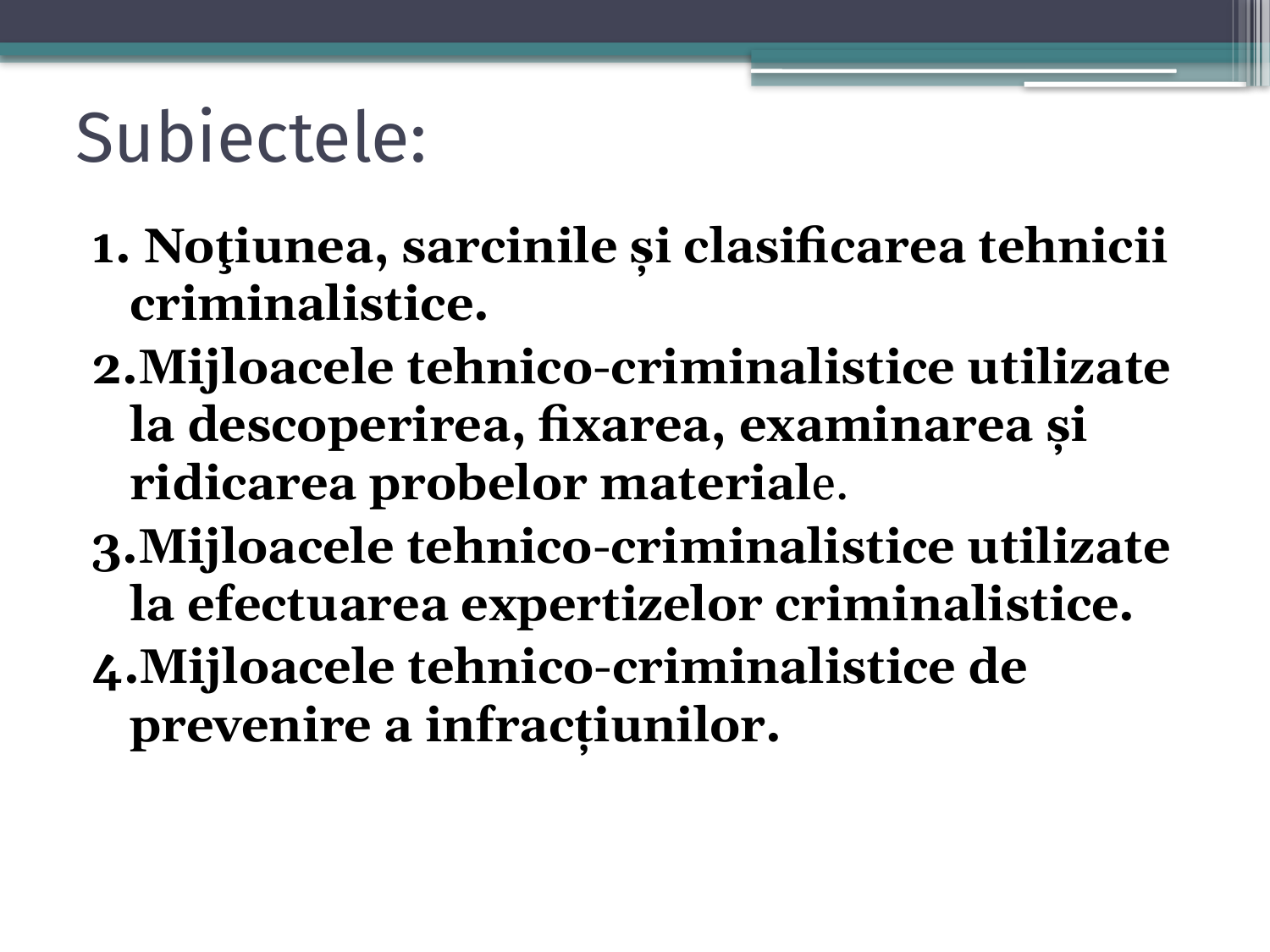

# Subiectele:
1. Noţiunea, sarcinile și clasificarea tehnicii criminalistice.
2.Mijloacele tehnico-criminalistice utilizate la descoperirea, fixarea, examinarea și ridicarea probelor materiale.
3.Mijloacele tehnico-criminalistice utilizate la efectuarea expertizelor criminalistice.
4.Mijloacele tehnico-criminalistice de prevenire a infracțiunilor.